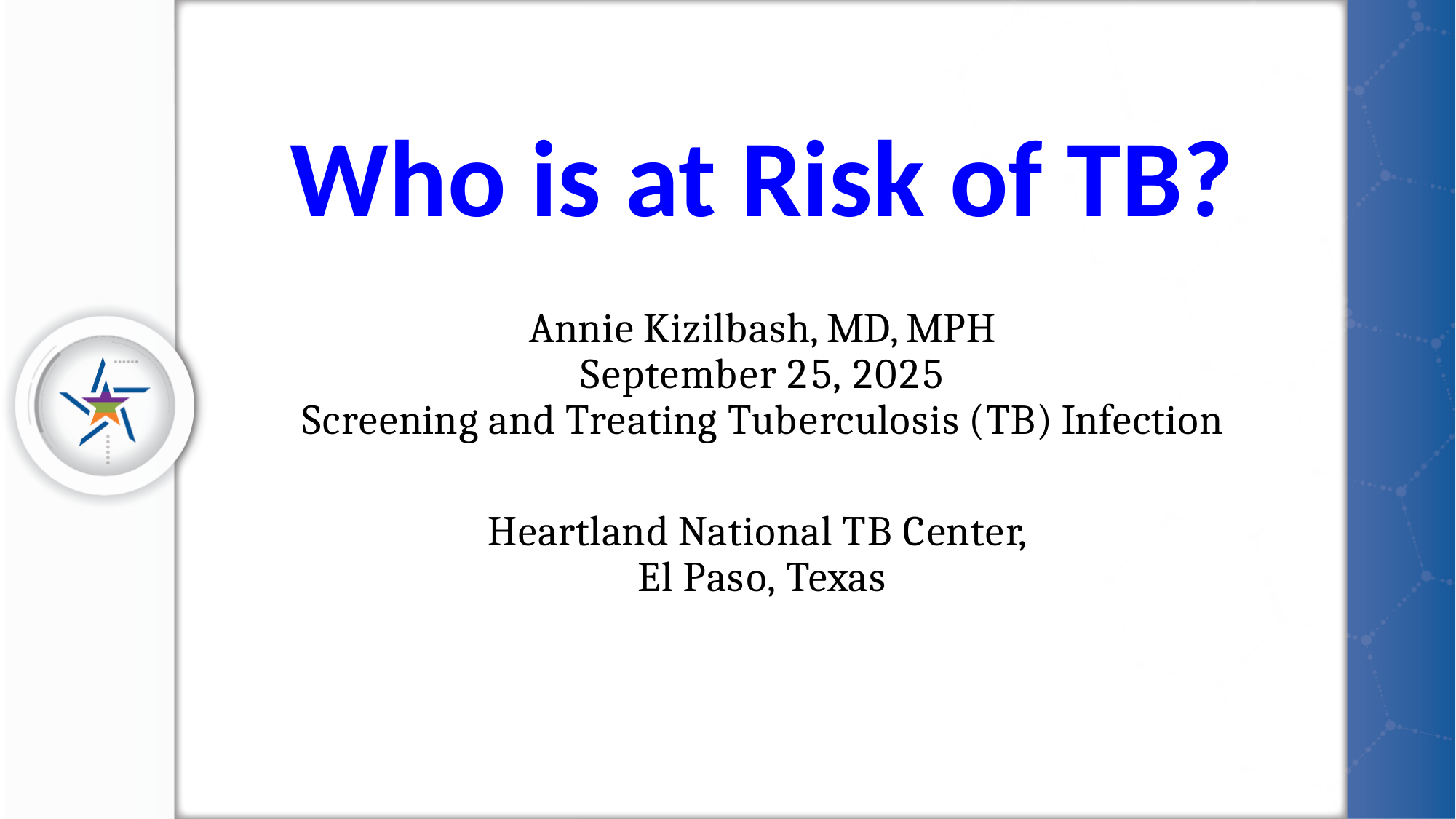

Who is at Risk of TB?
Annie Kizilbash, MD, MPH
September 25, 2025
Screening and Treating Tuberculosis (TB) Infection
Heartland National TB Center,
El Paso, Texas